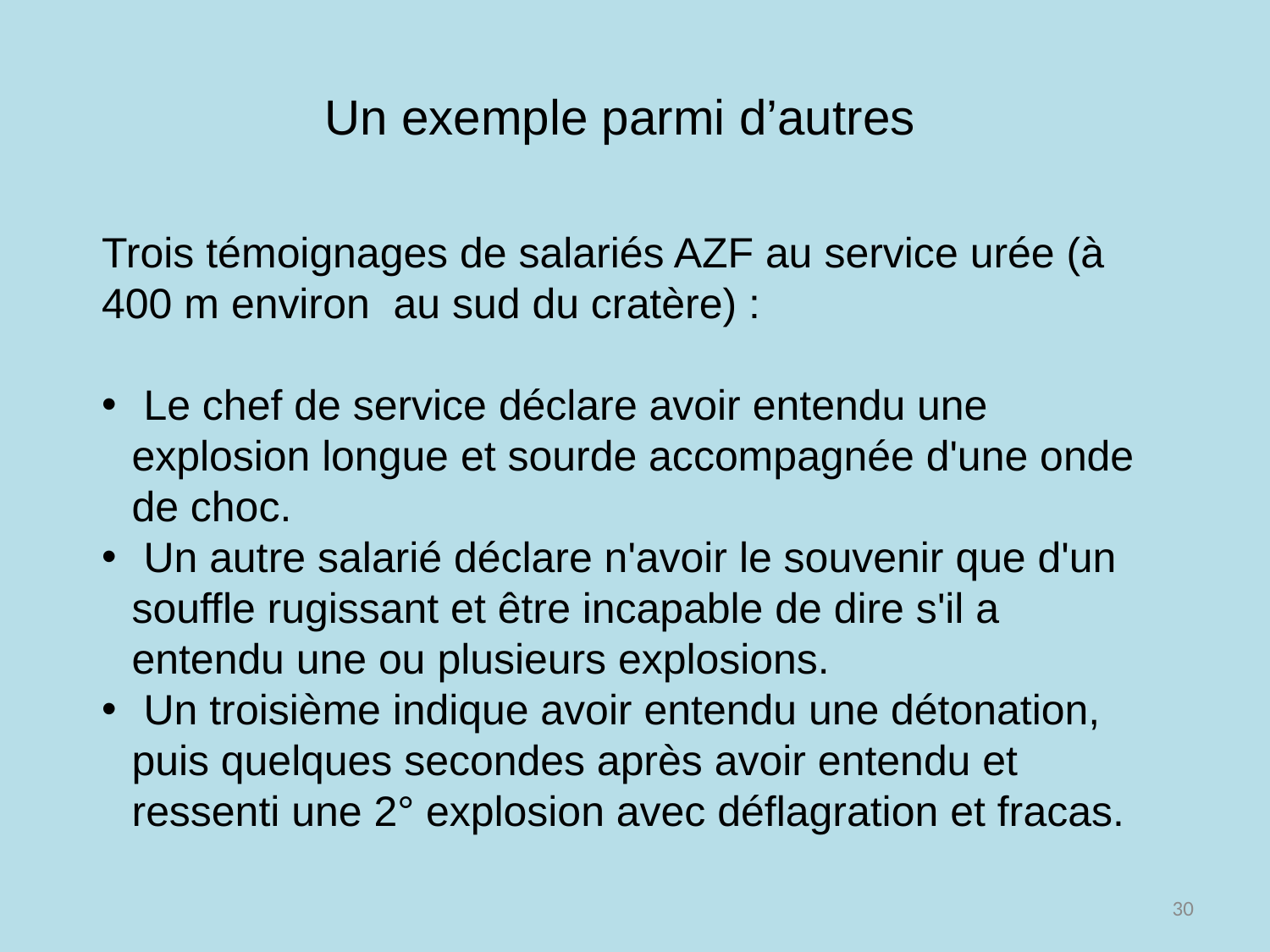

Un exemple parmi d’autres
Trois témoignages de salariés AZF au service urée (à 400 m environ  au sud du cratère) :

 Le chef de service déclare avoir entendu une explosion longue et sourde accompagnée d'une onde de choc.
 Un autre salarié déclare n'avoir le souvenir que d'un souffle rugissant et être incapable de dire s'il a entendu une ou plusieurs explosions.
 Un troisième indique avoir entendu une détonation, puis quelques secondes après avoir entendu et ressenti une 2° explosion avec déflagration et fracas.
30